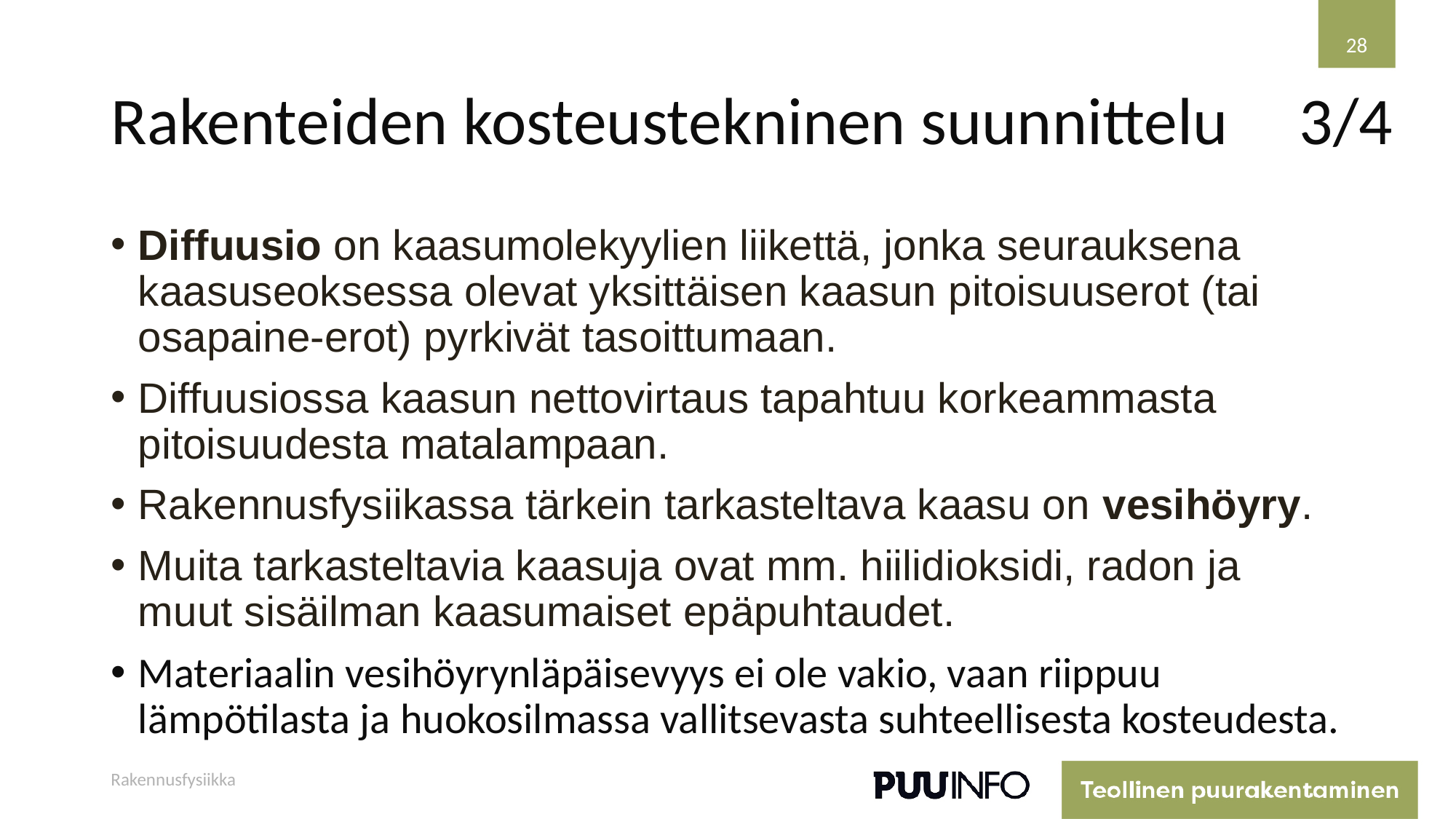

28
# Rakenteiden kosteustekninen suunnittelu
3/4
Diffuusio on kaasumolekyylien liikettä, jonka seurauksena kaasuseoksessa olevat yksittäisen kaasun pitoisuuserot (tai osapaine-erot) pyrkivät tasoittumaan.
Diffuusiossa kaasun nettovirtaus tapahtuu korkeammasta pitoisuudesta matalampaan.
Rakennusfysiikassa tärkein tarkasteltava kaasu on vesihöyry.
Muita tarkasteltavia kaasuja ovat mm. hiilidioksidi, radon ja muut sisäilman kaasumaiset epäpuhtaudet.
Materiaalin vesihöyrynläpäisevyys ei ole vakio, vaan riippuu lämpötilasta ja huokosilmassa vallitsevasta suhteellisesta kosteudesta.
Rakennusfysiikka